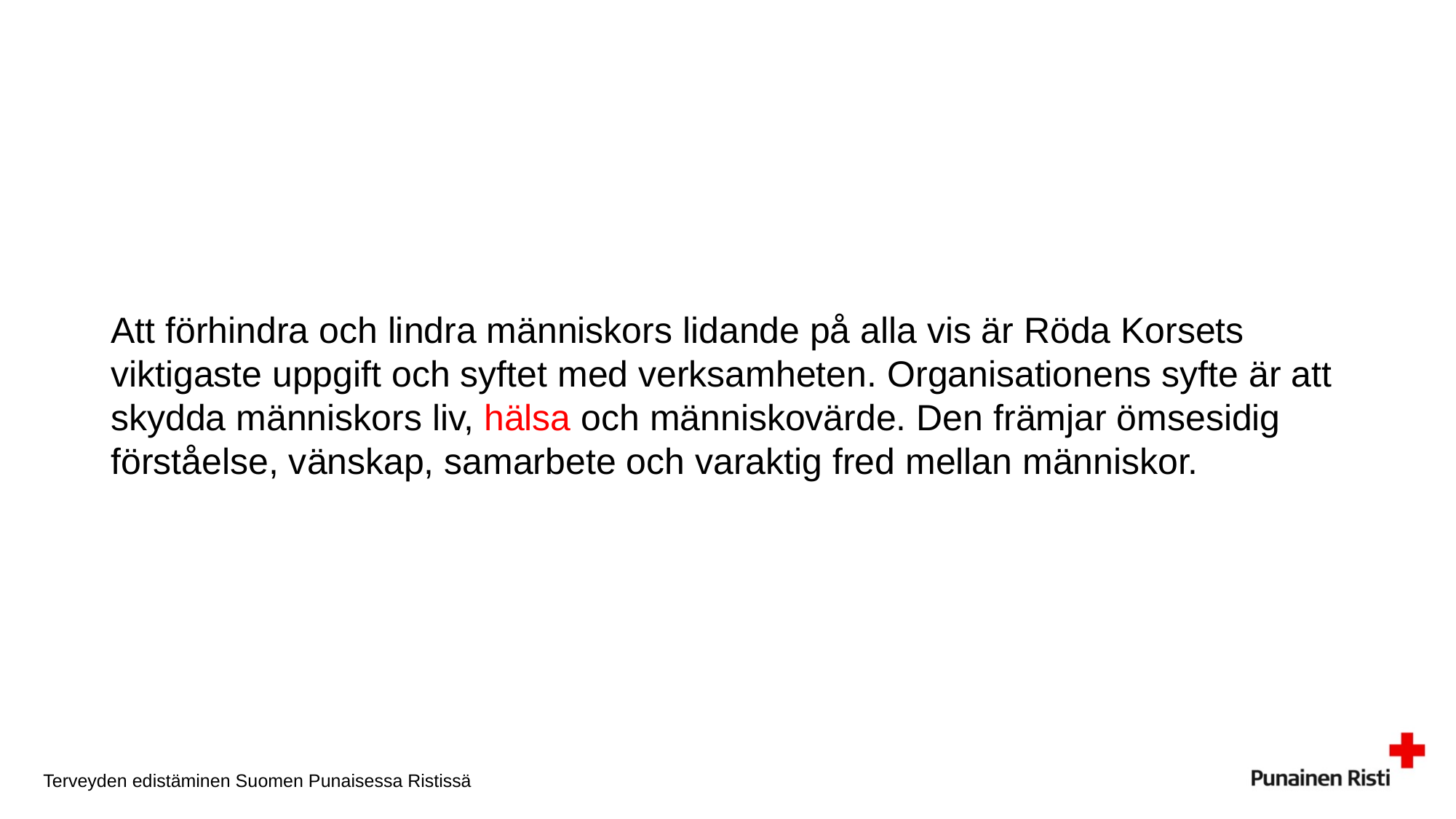

# Att förhindra och lindra människors lidande på alla vis är Röda Korsets viktigaste uppgift och syftet med verksamheten. Organisationens syfte är att skydda människors liv, hälsa och människovärde. Den främjar ömsesidig förståelse, vänskap, samarbete och varaktig fred mellan människor.